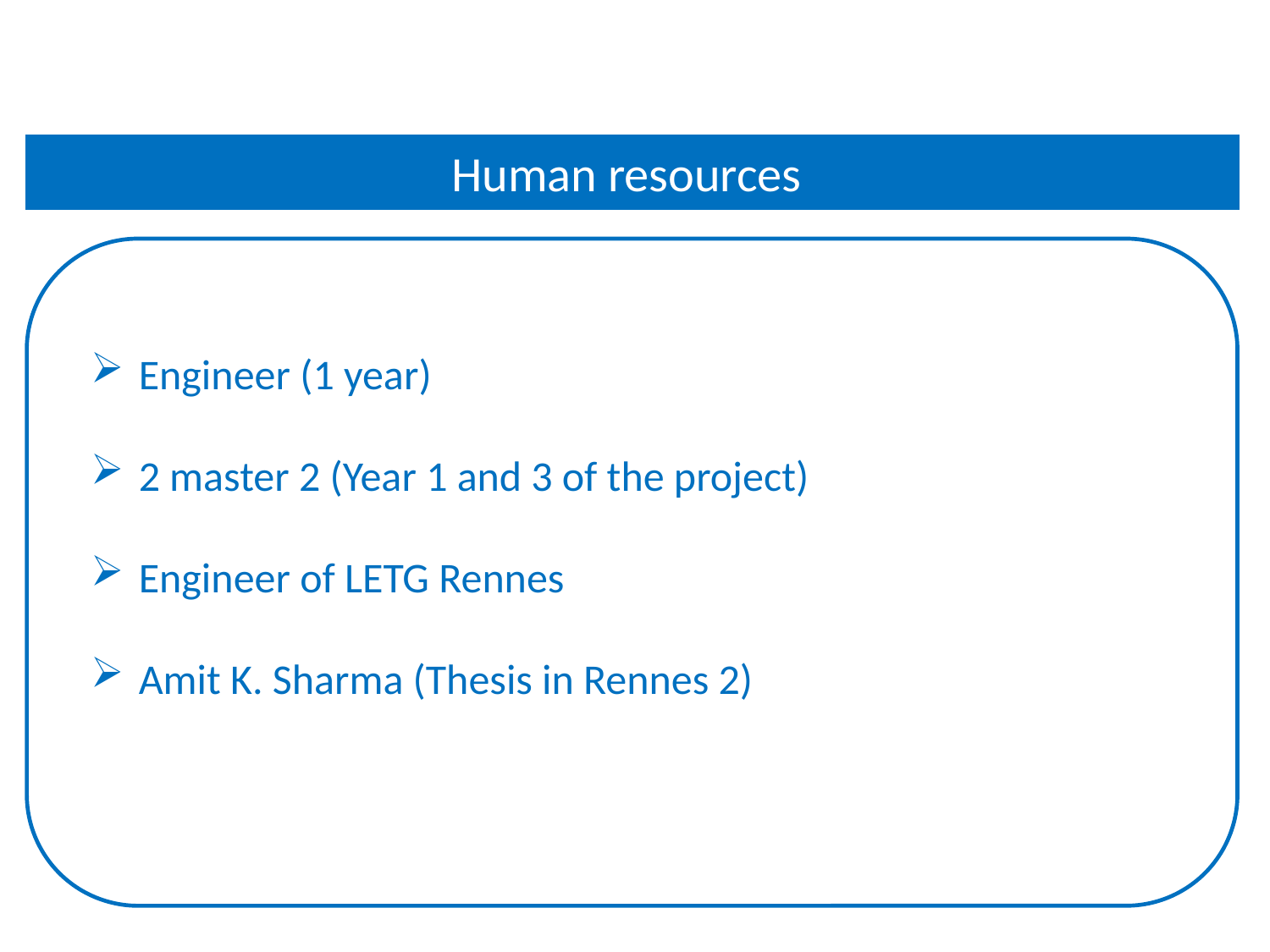

Human resources
Engineer (1 year)

2 master 2 (Year 1 and 3 of the project)

Engineer of LETG Rennes

Amit K. Sharma (Thesis in Rennes 2)